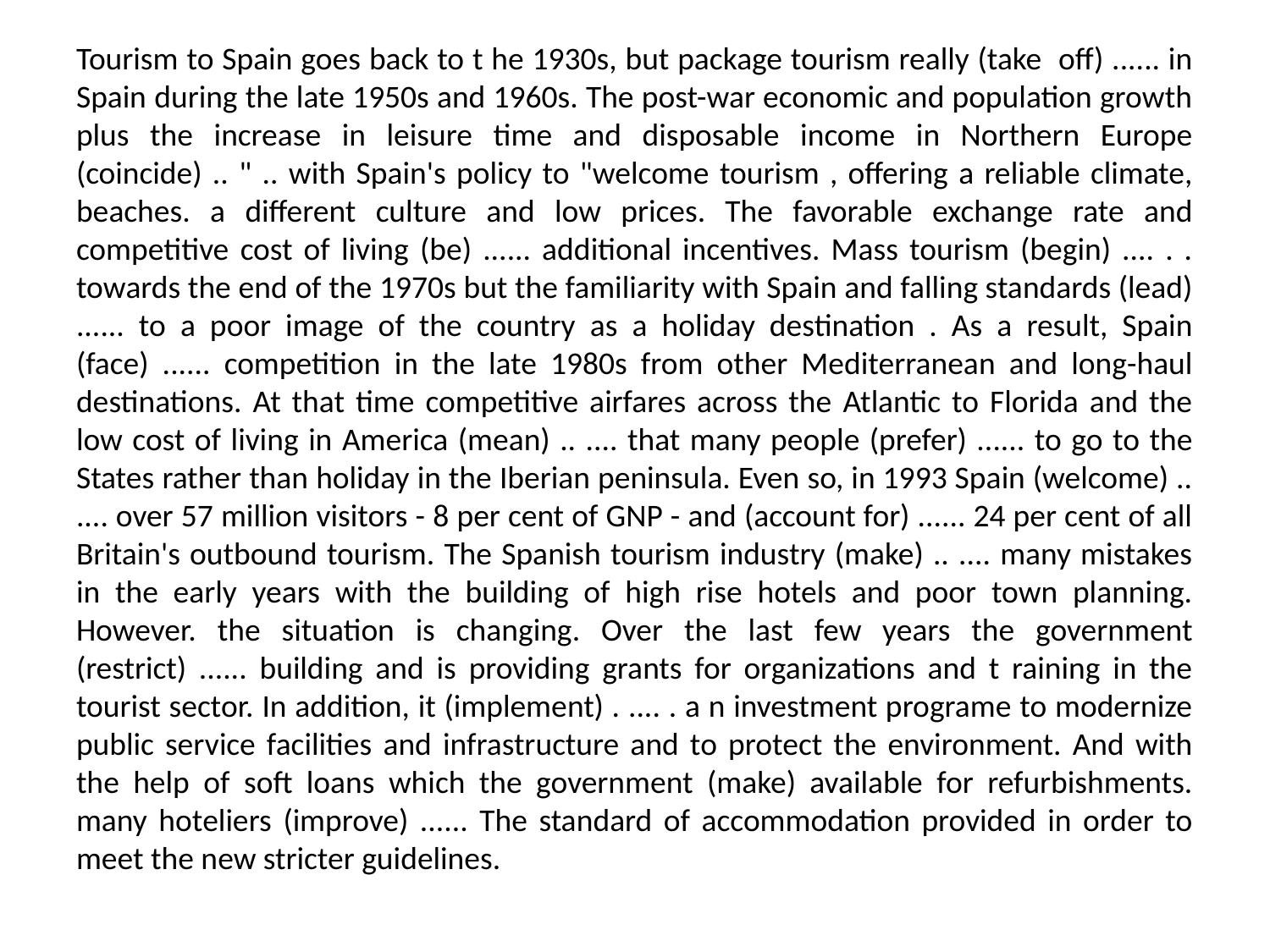

Tourism to Spain goes back to t he 1930s, but package tourism really (take  off) ...... in Spain during the late 1950s and 1960s. The post-war economic and population growth plus the increase in leisure time and disposable income in Northern Europe (coincide) .. " .. with Spain's policy to "welcome tourism , offering a reliable climate, beaches. a different culture and low prices. The favorable exchange rate and competitive cost of living (be) ...... additional incentives. Mass tourism (begin) .... . . towards the end of the 1970s but the familiarity with Spain and falling standards (lead) ...... to a poor image of the country as a holiday destination . As a result, Spain (face) ...... competition in the late 1980s from other Mediterranean and long-haul destinations. At that time competitive airfares across the Atlantic to Florida and the low cost of living in America (mean) .. .... that many people (prefer) ...... to go to the States rather than holiday in the Iberian peninsula. Even so, in 1993 Spain (welcome) .. .... over 57 million visitors - 8 per cent of GNP - and (account for) ...... 24 per cent of all Britain's outbound tourism. The Spanish tourism industry (make) .. .... many mistakes in the early years with the building of high rise hotels and poor town planning. However. the situation is changing. Over the last few years the government (restrict) ...... building and is providing grants for organizations and t raining in the tourist sector. In addition, it (implement) . .... . a n investment programe to modernize public service facilities and infrastructure and to protect the environment. And with the help of soft loans which the government (make) available for refurbishments. many hoteliers (improve) ...... The standard of accommodation provided in order to meet the new stricter guidelines.